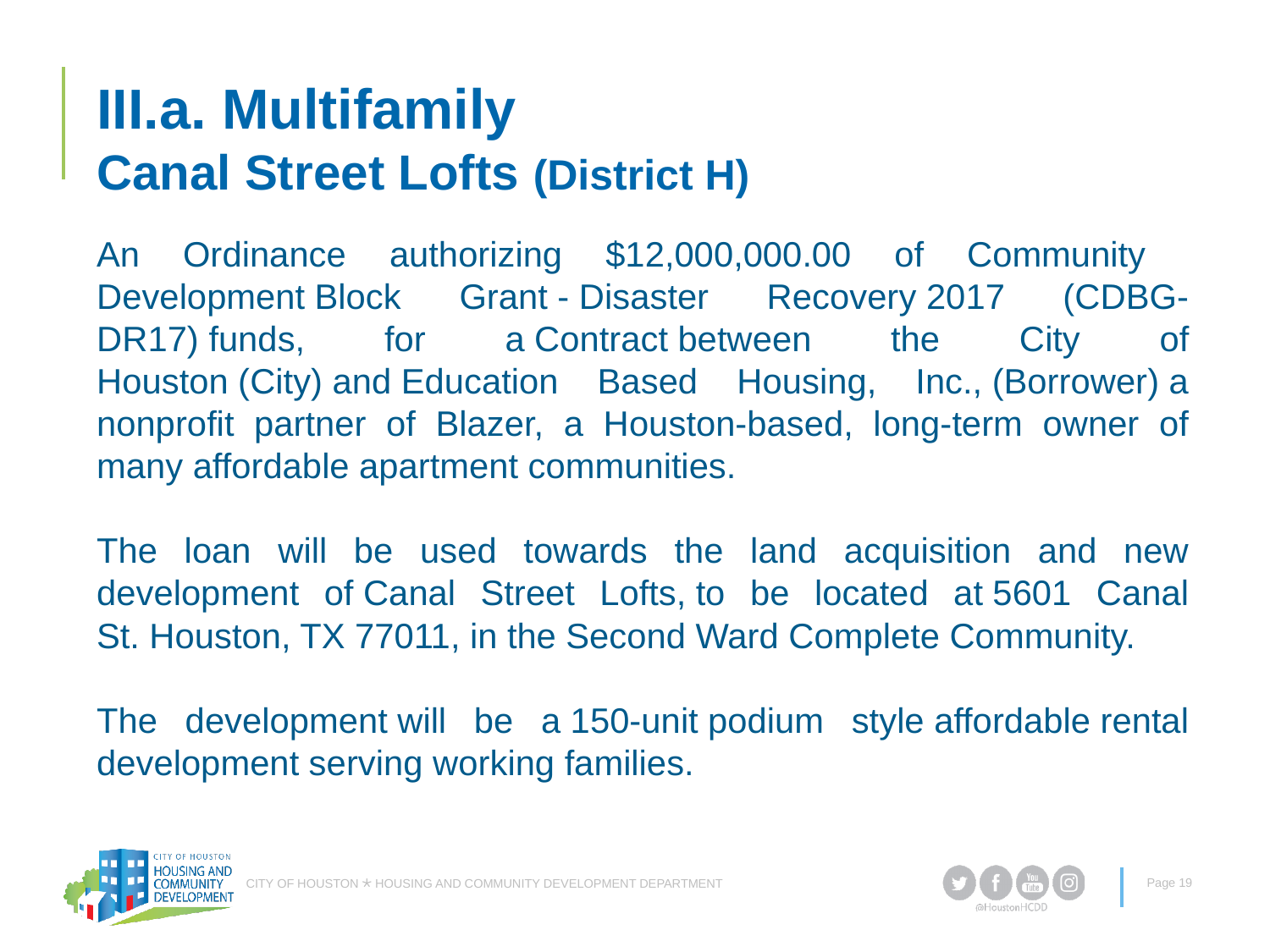

# III.a. Multifamily Canal Street Lofts (District H)

An Ordinance authorizing $12,000,000.00 of Community  Development Block Grant - Disaster Recovery 2017 (CDBG-DR17) funds, for a Contract between the City of Houston (City) and Education Based Housing, Inc., (Borrower) a nonprofit partner of Blazer, a Houston-based, long-term owner of many affordable apartment communities.

The loan will be used towards the land acquisition and new development of Canal Street Lofts, to be located at 5601 Canal St. Houston, TX 77011, in the Second Ward Complete Community.

The development will be a 150-unit podium style affordable rental development serving working families.